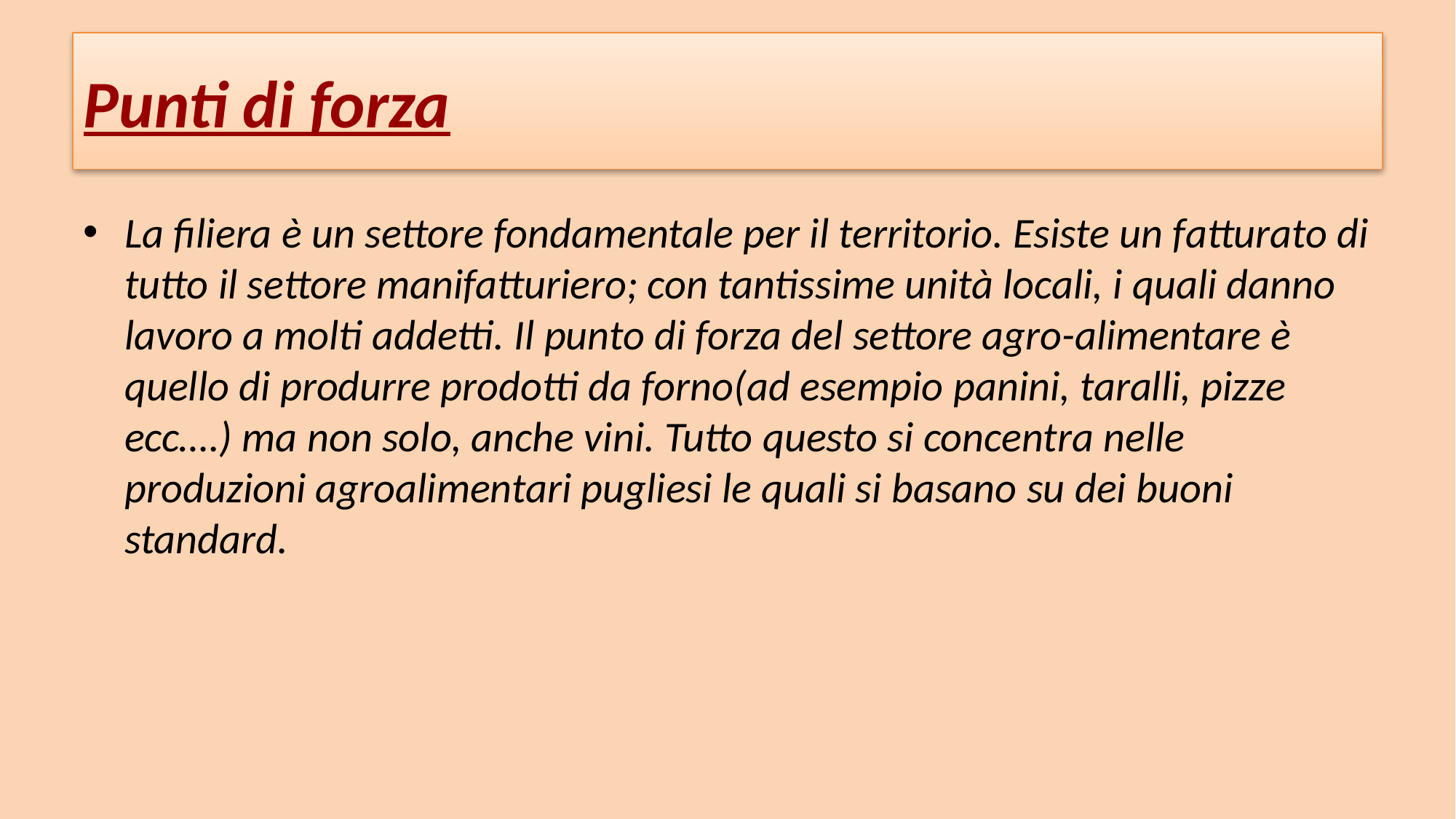

# Punti di forza
La filiera è un settore fondamentale per il territorio. Esiste un fatturato di tutto il settore manifatturiero; con tantissime unità locali, i quali danno lavoro a molti addetti. Il punto di forza del settore agro-alimentare è quello di produrre prodotti da forno(ad esempio panini, taralli, pizze ecc….) ma non solo, anche vini. Tutto questo si concentra nelle produzioni agroalimentari pugliesi le quali si basano su dei buoni standard.